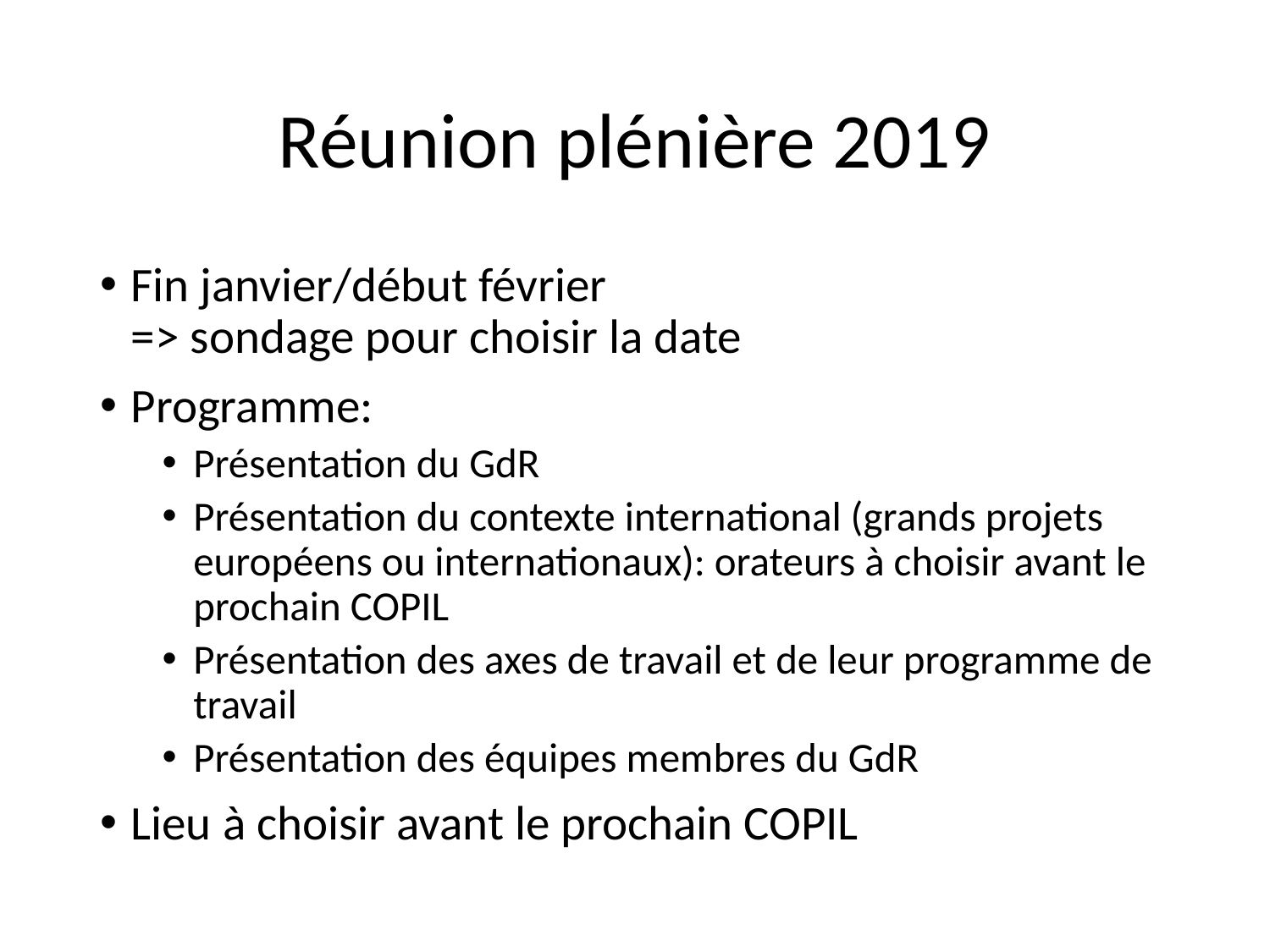

# Réunion plénière 2019
Fin janvier/début février
=> sondage pour choisir la date
Programme:
Présentation du GdR
Présentation du contexte international (grands projets européens ou internationaux): orateurs à choisir avant le prochain COPIL
Présentation des axes de travail et de leur programme de travail
Présentation des équipes membres du GdR
Lieu à choisir avant le prochain COPIL